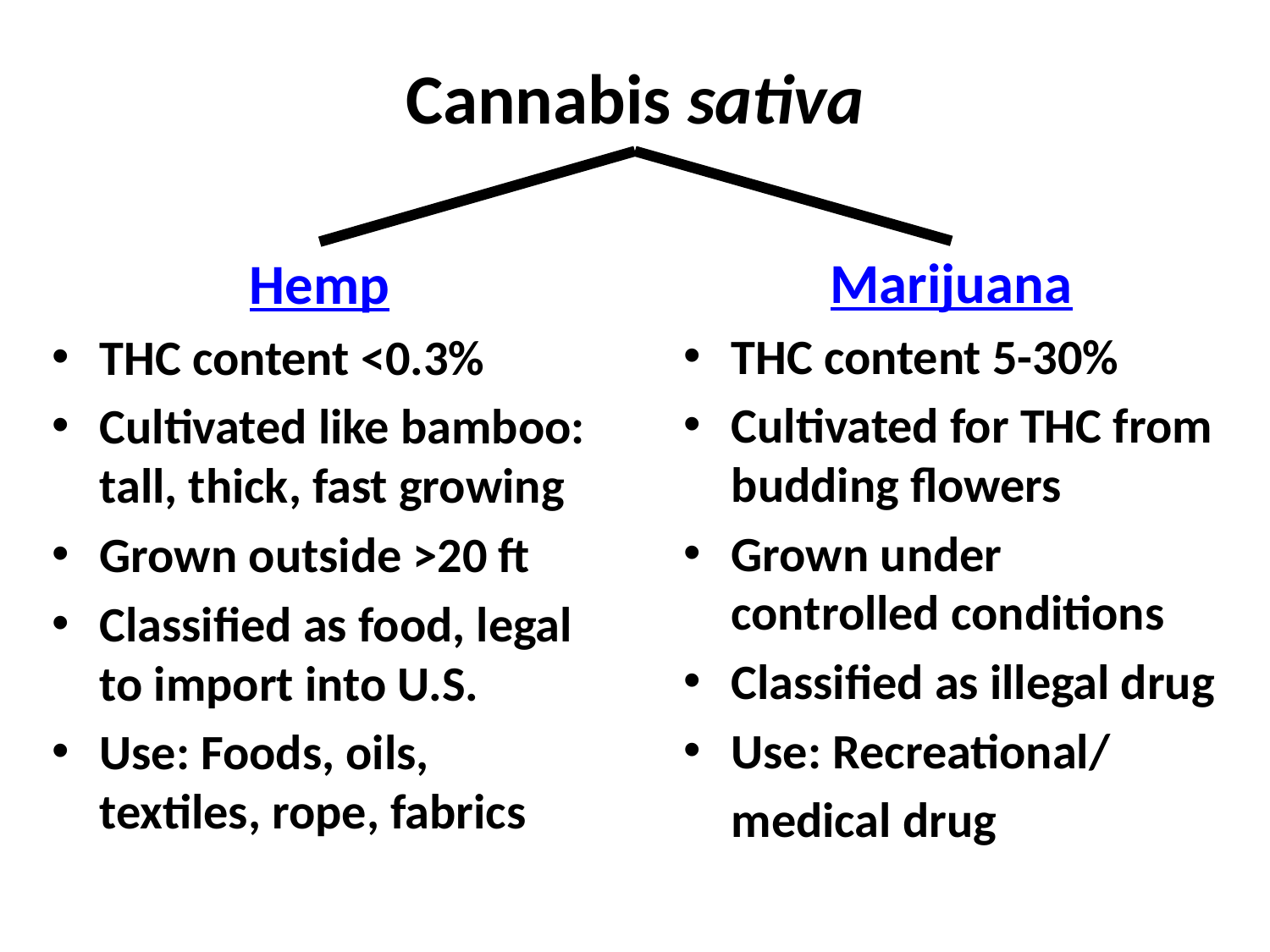

# Cannabis sativa
Marijuana
THC content 5-30%
Cultivated for THC from budding flowers
Grown under controlled conditions
Classified as illegal drug
Use: Recreational/
	medical drug
Hemp
THC content <0.3%
Cultivated like bamboo: tall, thick, fast growing
Grown outside >20 ft
Classified as food, legal to import into U.S.
Use: Foods, oils, textiles, rope, fabrics